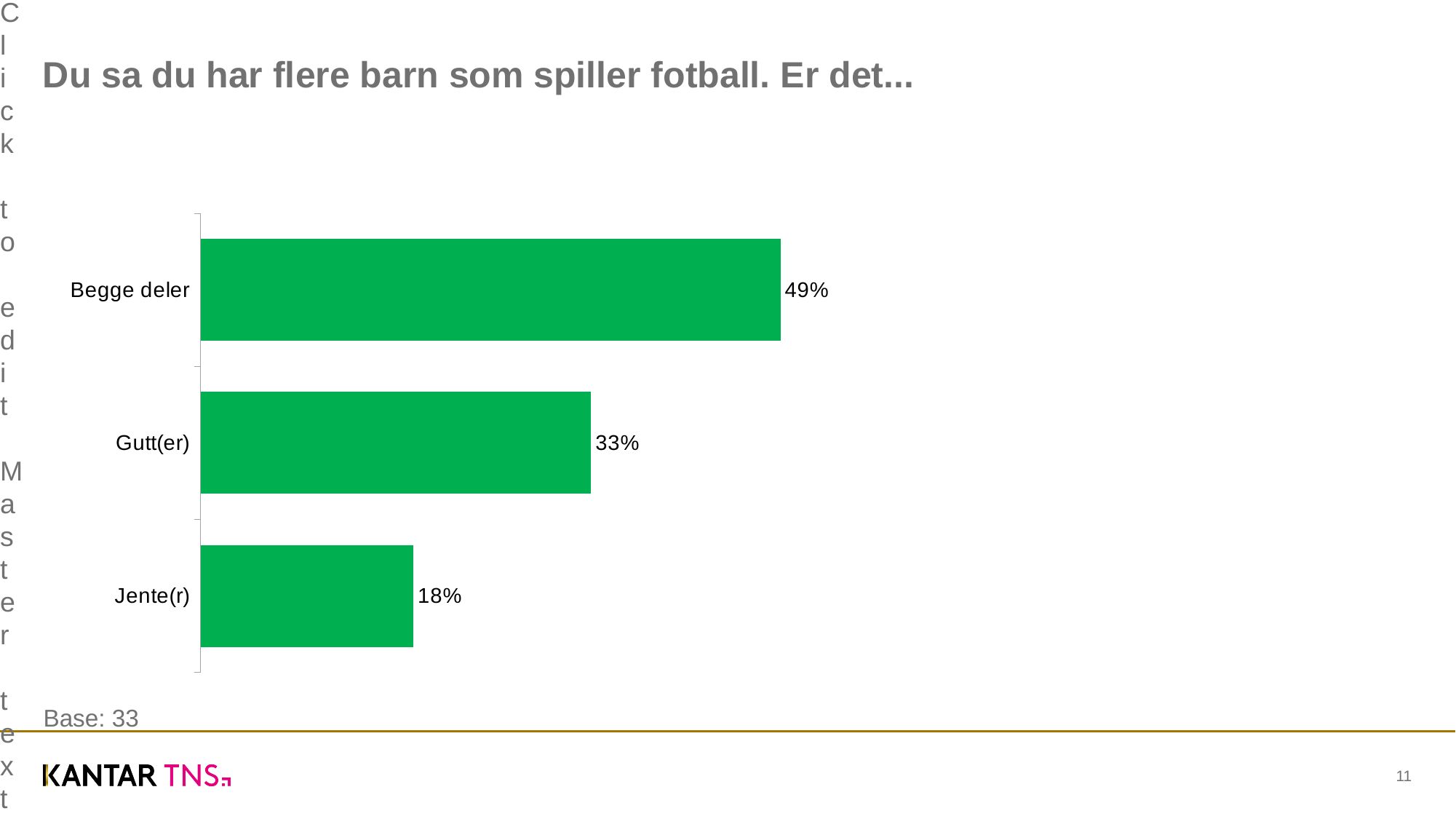

Click to edit Master text styles
# Du sa du har flere barn som spiller fotball. Er det...

### Chart

| Category | Total |
|---|---|
| Begge deler | 0.49 |
| Gutt(er) | 0.33 |
| Jente(r) | 0.18 |
Base: 33
11